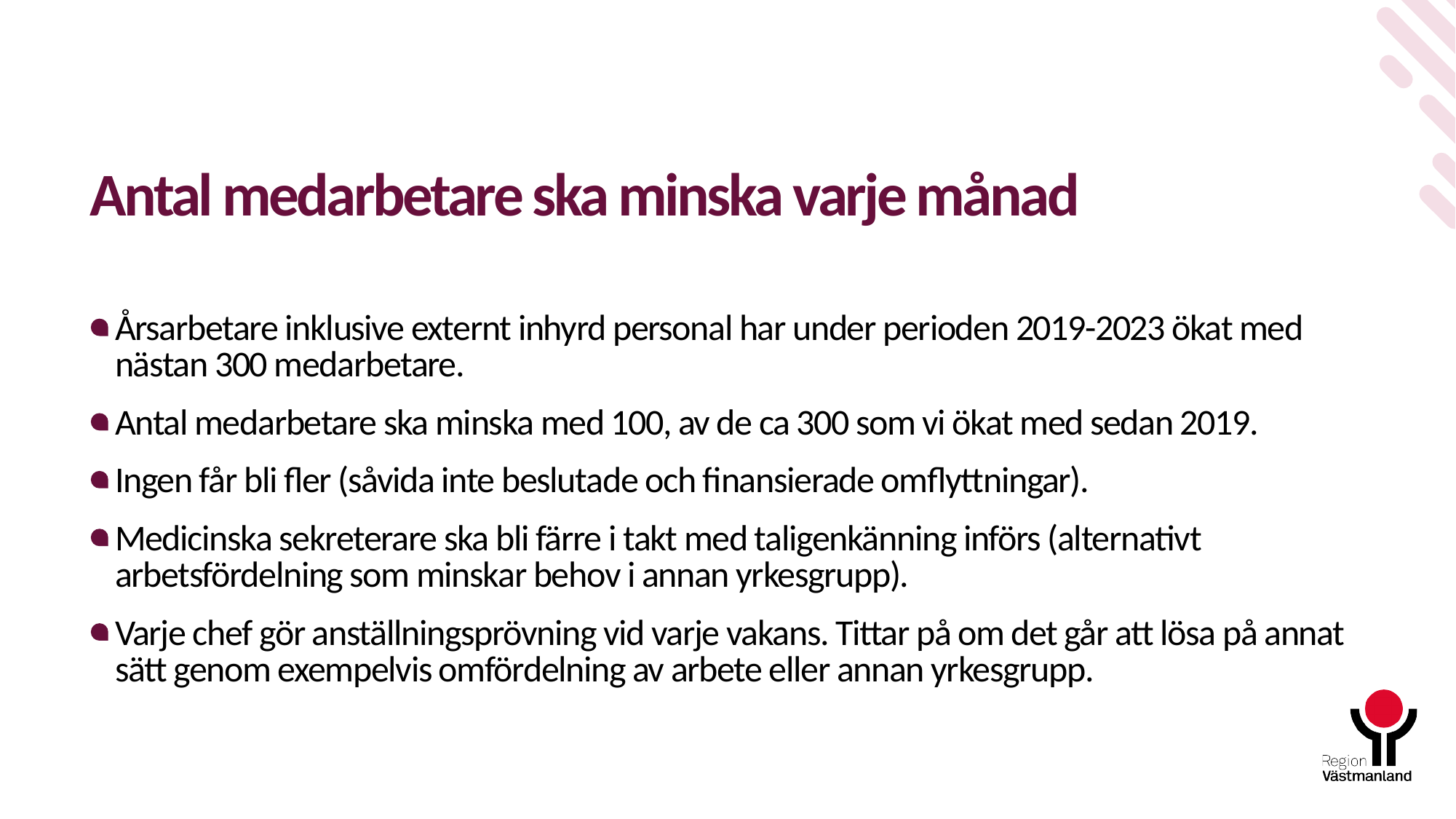

# Antal medarbetare ska minska varje månad

Årsarbetare inklusive externt inhyrd personal har under perioden 2019-2023 ökat med nästan 300 medarbetare.
Antal medarbetare ska minska med 100, av de ca 300 som vi ökat med sedan 2019.
Ingen får bli fler (såvida inte beslutade och finansierade omflyttningar).
Medicinska sekreterare ska bli färre i takt med taligenkänning införs (alternativt arbetsfördelning som minskar behov i annan yrkesgrupp).
Varje chef gör anställningsprövning vid varje vakans. Tittar på om det går att lösa på annat sätt genom exempelvis omfördelning av arbete eller annan yrkesgrupp.